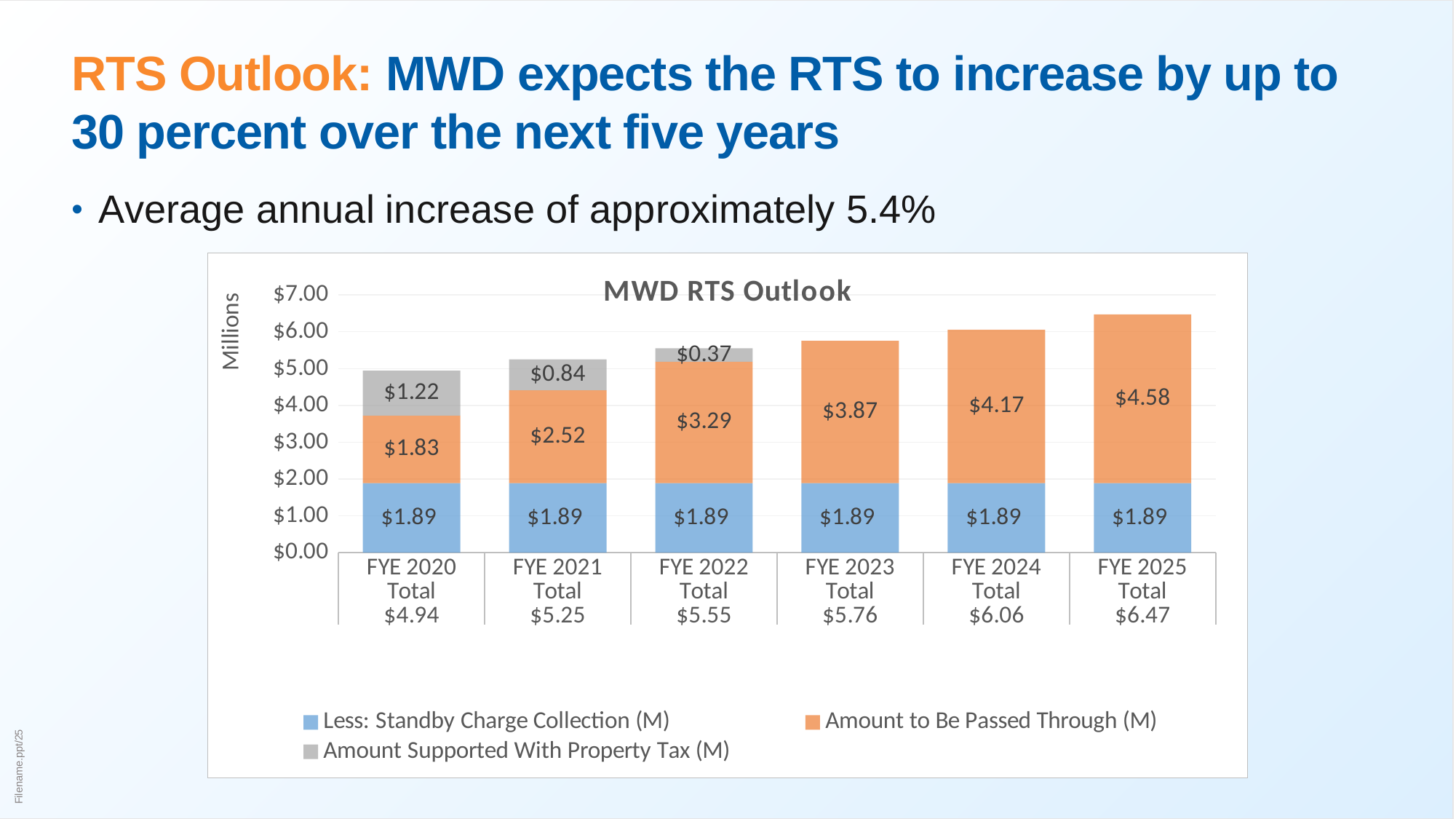

# RTS Outlook: MWD expects the RTS to increase by up to 30 percent over the next five years
Average annual increase of approximately 5.4%

### Chart: MWD RTS Outlook

| Category | Less: Standby Charge Collection (M) | Amount to Be Passed Through (M) | Amount Supported With Property Tax (M) |
|---|---|---|---|
| FYE 2020 | 1.889292 | 1.8328247999999998 | 1.2218832 |
| FYE 2021 | 1.889292 | 2.520531 | 0.8401769999999997 |
| FYE 2022 | 1.889292 | 3.2946372 | 0.3660707999999997 |
| FYE 2023 | 1.889292 | 3.8669579999999995 | 0.0 |
| FYE 2024 | 1.889292 | 4.166958 | 0.0 |
| FYE 2025 | 1.889292 | 4.579458 | 0.0 |